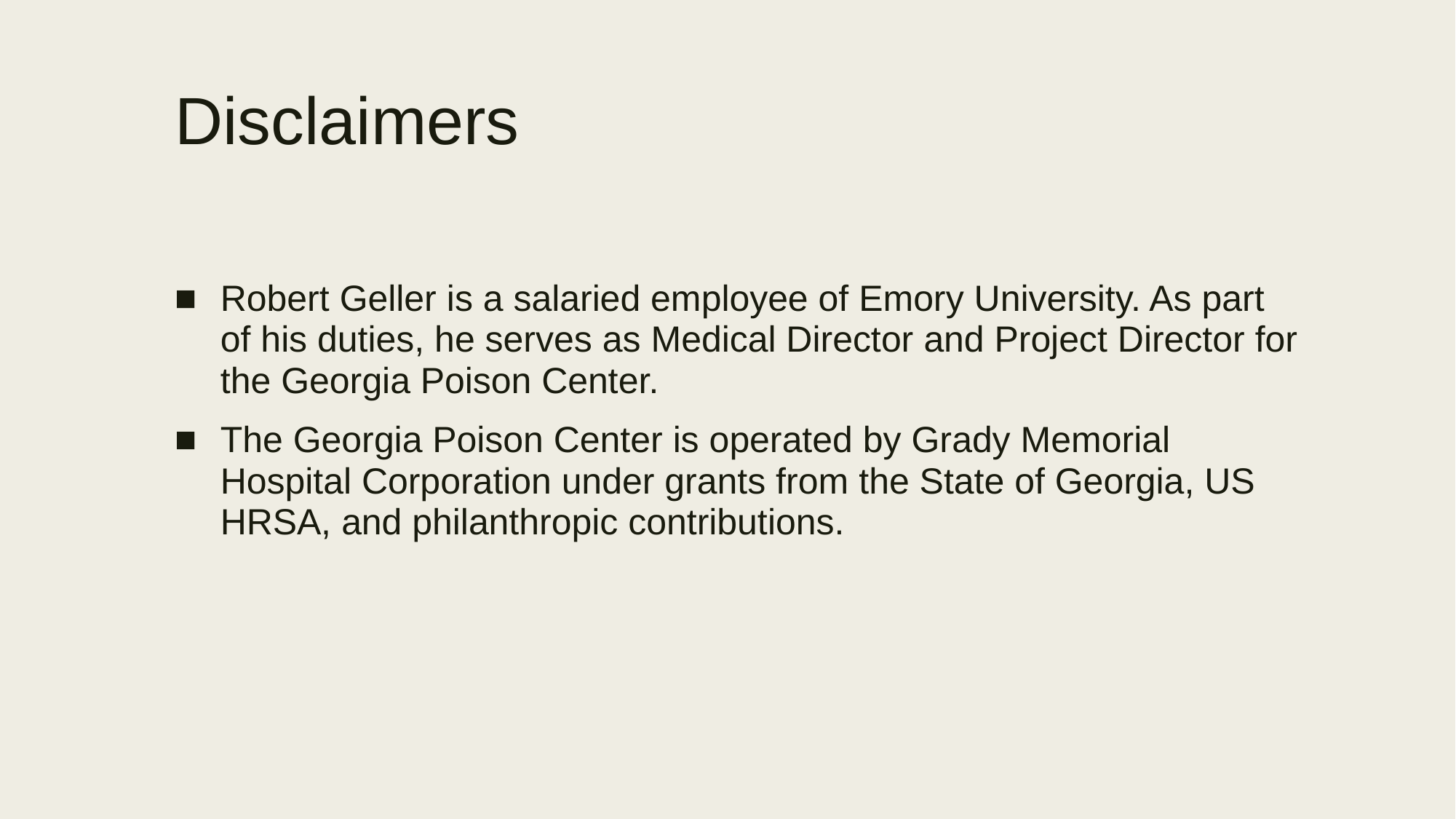

# Disclaimers
Robert Geller is a salaried employee of Emory University. As part of his duties, he serves as Medical Director and Project Director for the Georgia Poison Center.
The Georgia Poison Center is operated by Grady Memorial Hospital Corporation under grants from the State of Georgia, US HRSA, and philanthropic contributions.